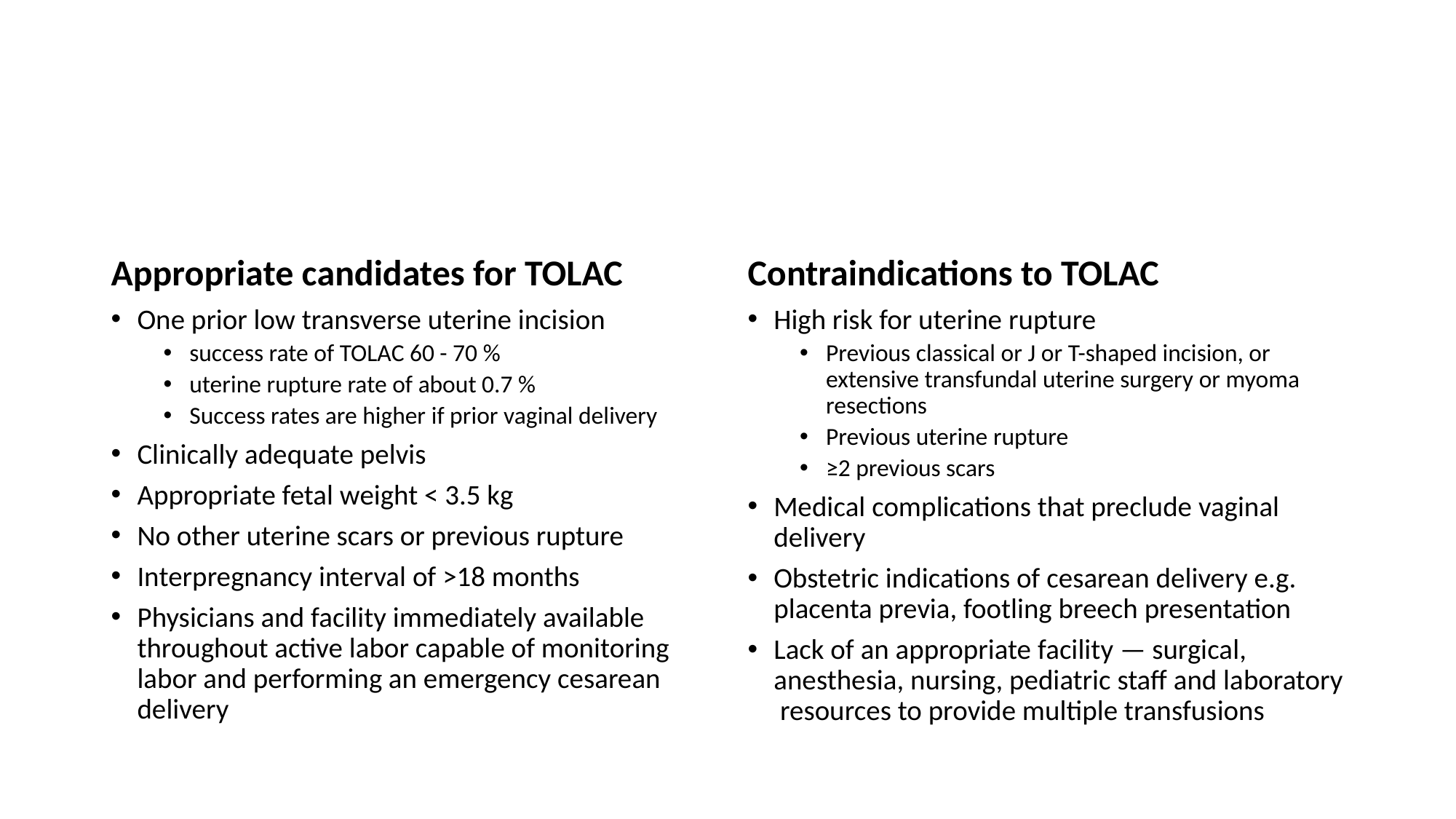

#
Appropriate candidates for TOLAC
Contraindications to TOLAC
One prior low transverse uterine incision
success rate of TOLAC 60 - 70 %
uterine rupture rate of about 0.7 %
Success rates are higher if prior vaginal delivery
Clinically adequate pelvis
Appropriate fetal weight < 3.5 kg
No other uterine scars or previous rupture
Interpregnancy interval of >18 months
Physicians and facility immediately available throughout active labor capable of monitoring labor and performing an emergency cesarean delivery

High risk for uterine rupture
Previous classical or J or T-shaped incision, or extensive transfundal uterine surgery or myoma resections
Previous uterine rupture
≥2 previous scars
Medical complications that preclude vaginal delivery
Obstetric indications of cesarean delivery e.g. placenta previa, footling breech presentation
Lack of an appropriate facility — surgical, anesthesia, nursing, pediatric staff and laboratory  resources to provide multiple transfusions